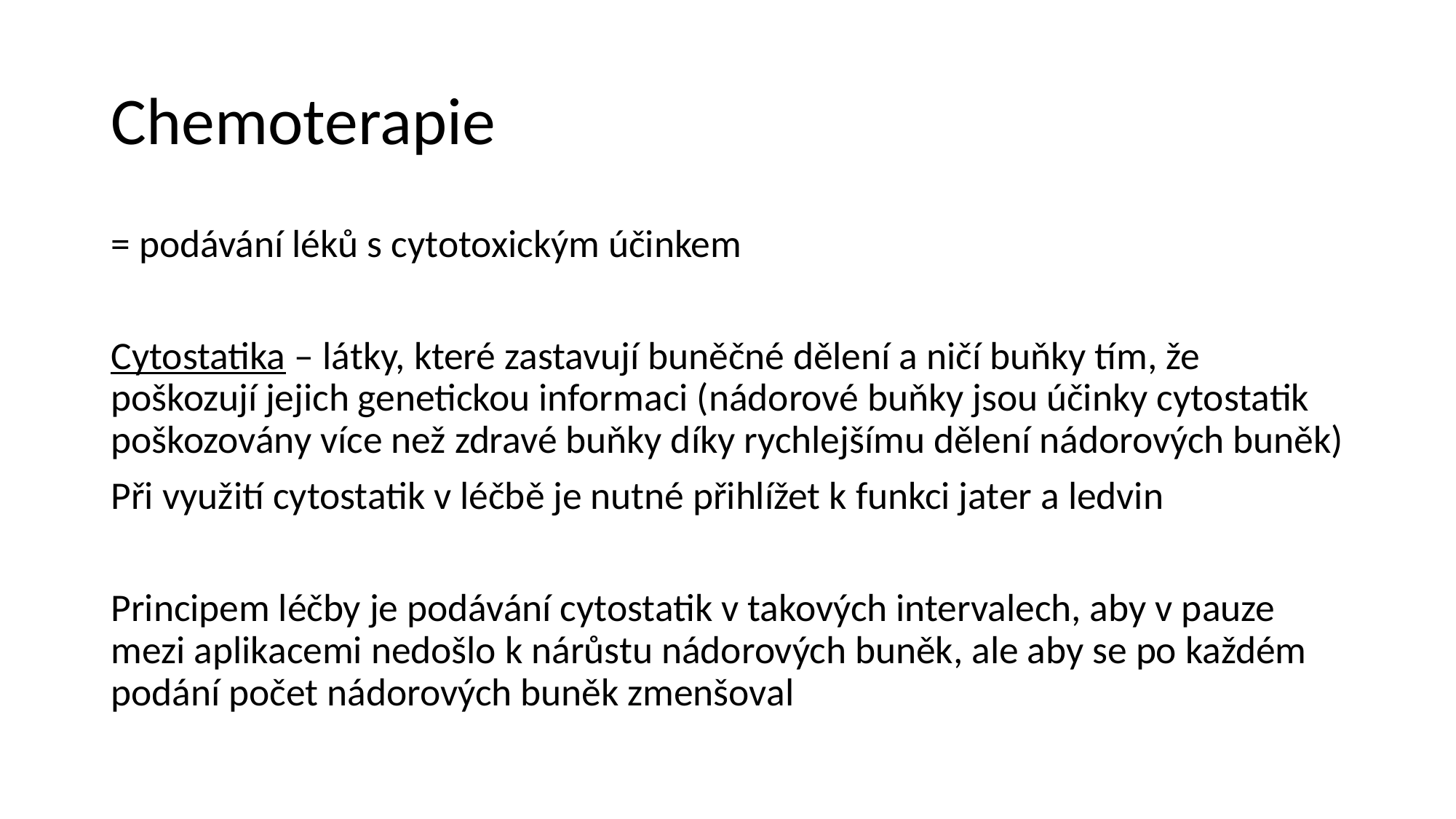

# Chemoterapie
= podávání léků s cytotoxickým účinkem

Cytostatika – látky, které zastavují buněčné dělení a ničí buňky tím, že poškozují jejich genetickou informaci (nádorové buňky jsou účinky cytostatik poškozovány více než zdravé buňky díky rychlejšímu dělení nádorových buněk)
Při využití cytostatik v léčbě je nutné přihlížet k funkci jater a ledvin

Principem léčby je podávání cytostatik v takových intervalech, aby v pauze mezi aplikacemi nedošlo k nárůstu nádorových buněk, ale aby se po každém podání počet nádorových buněk zmenšoval